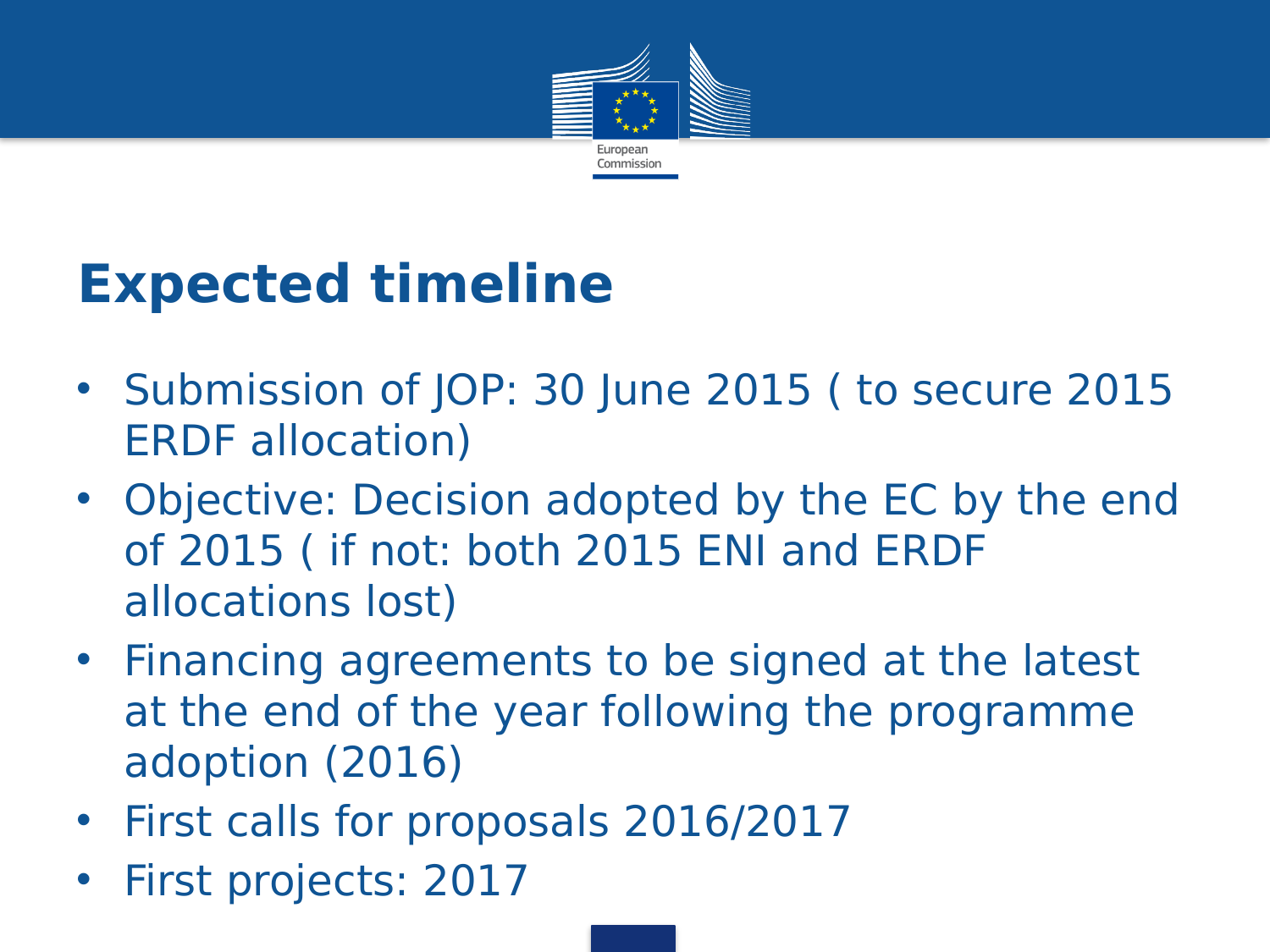

# Expected timeline
Submission of JOP: 30 June 2015 ( to secure 2015 ERDF allocation)
Objective: Decision adopted by the EC by the end of 2015 ( if not: both 2015 ENI and ERDF allocations lost)
Financing agreements to be signed at the latest at the end of the year following the programme adoption (2016)
First calls for proposals 2016/2017
First projects: 2017